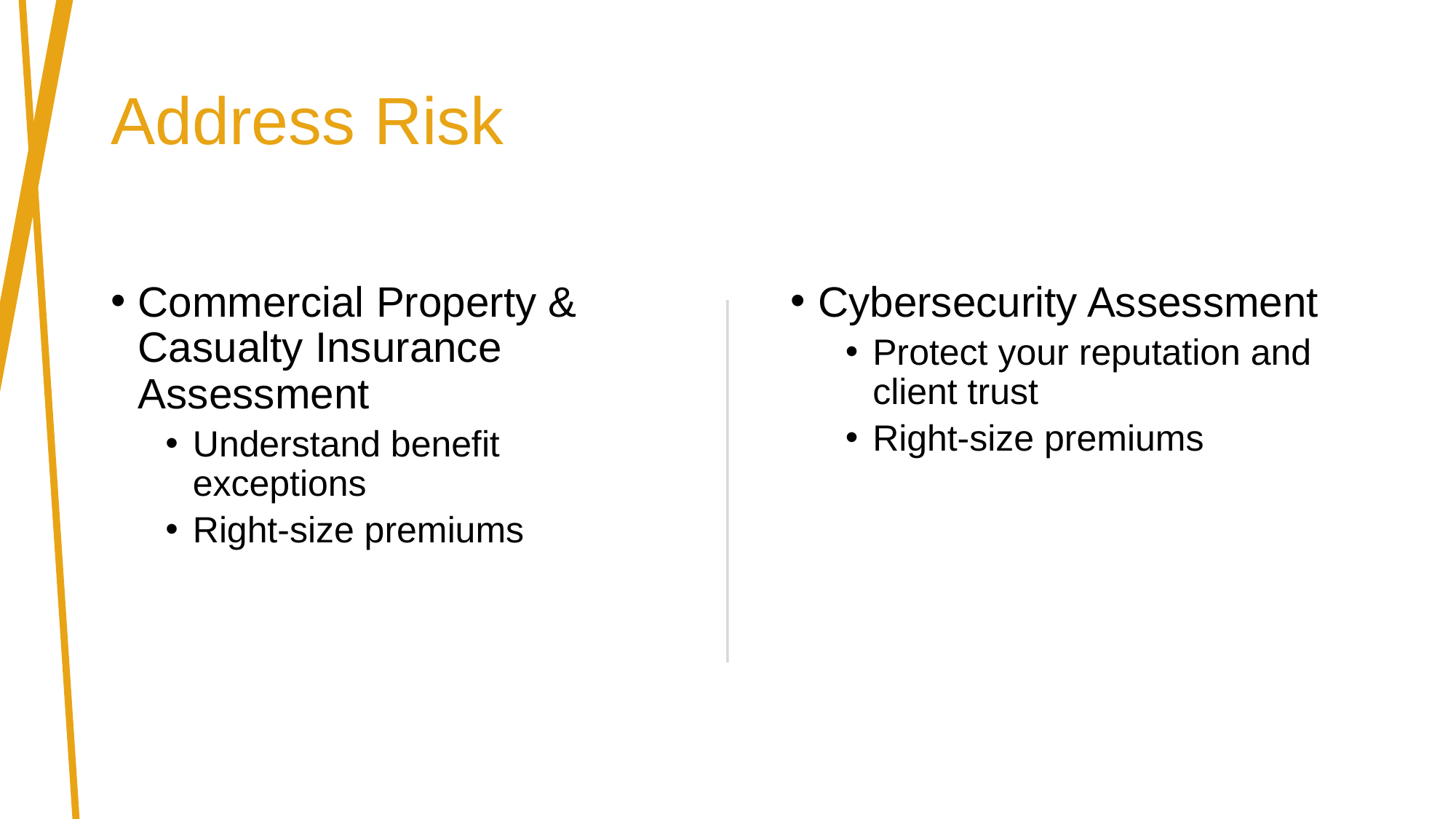

# Address Risk
Commercial Property & Casualty Insurance Assessment
Understand benefit exceptions
Right-size premiums

Cybersecurity Assessment
Protect your reputation and client trust
Right-size premiums